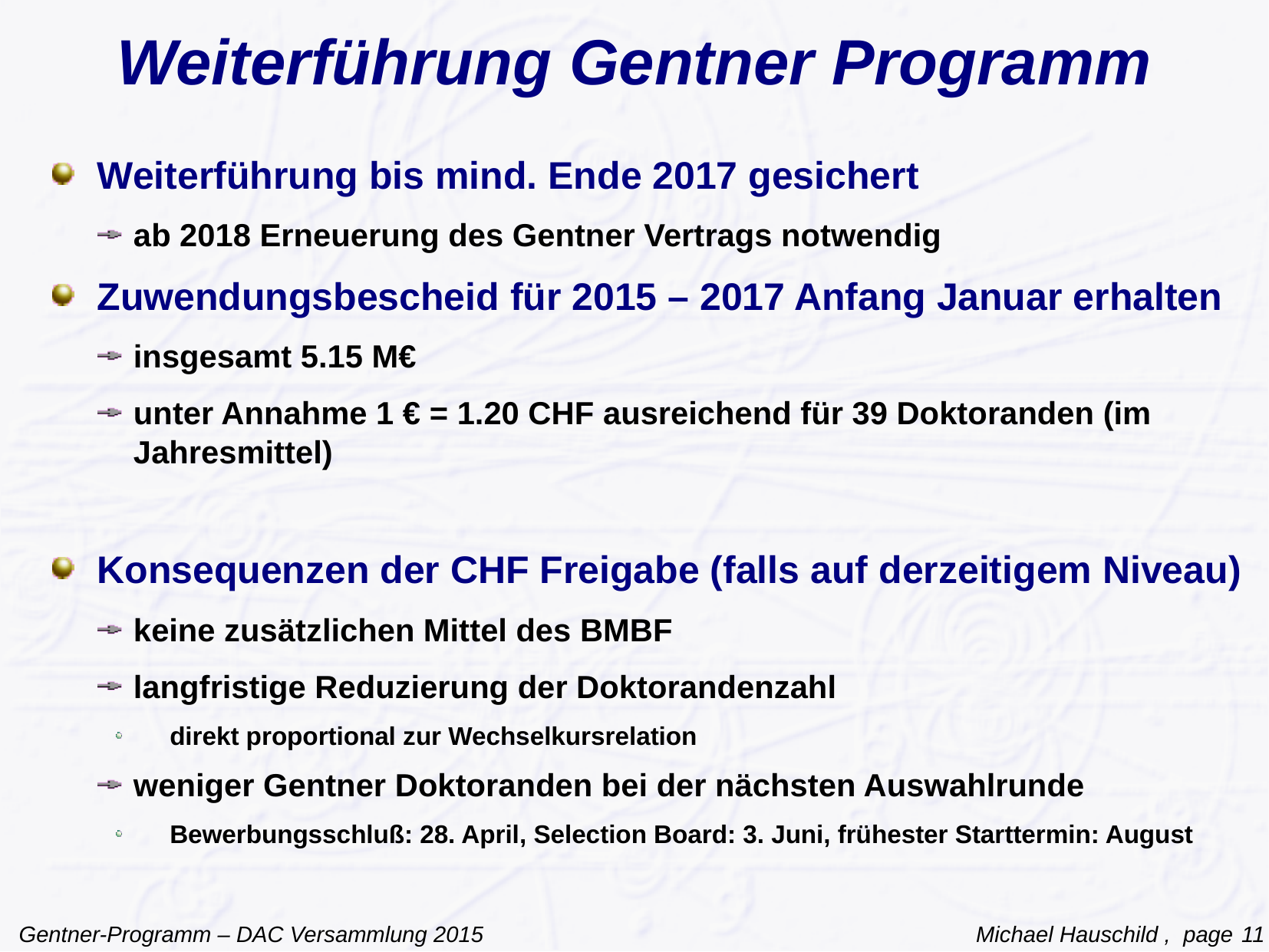

# Weiterführung Gentner Programm
Weiterführung bis mind. Ende 2017 gesichert
ab 2018 Erneuerung des Gentner Vertrags notwendig
Zuwendungsbescheid für 2015 – 2017 Anfang Januar erhalten
insgesamt 5.15 M€
unter Annahme 1 € = 1.20 CHF ausreichend für 39 Doktoranden (im Jahresmittel)

Konsequenzen der CHF Freigabe (falls auf derzeitigem Niveau)
keine zusätzlichen Mittel des BMBF
langfristige Reduzierung der Doktorandenzahl
direkt proportional zur Wechselkursrelation
weniger Gentner Doktoranden bei der nächsten Auswahlrunde
Bewerbungsschluß: 28. April, Selection Board: 3. Juni, frühester Starttermin: August